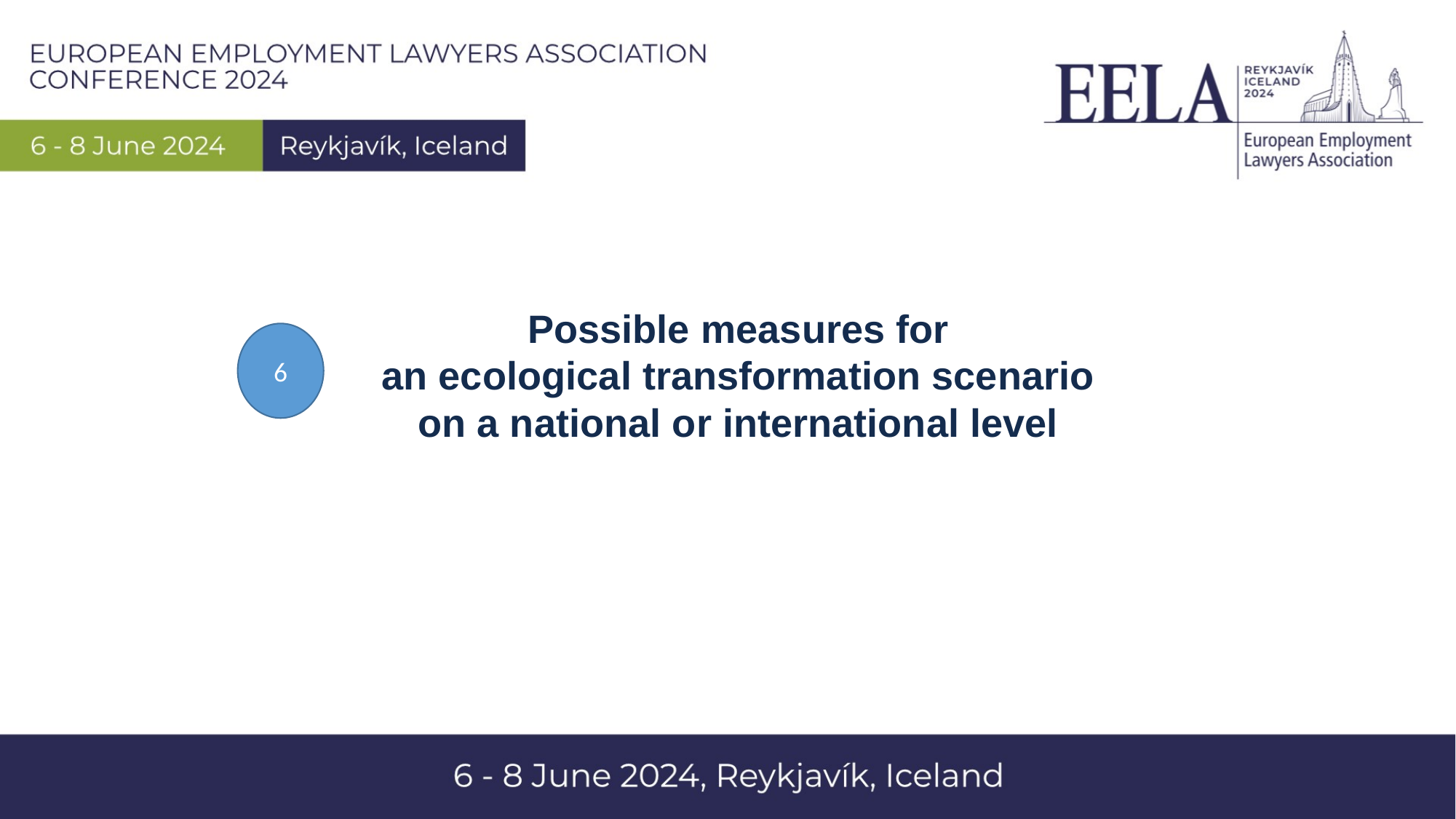

Possible measures for
an ecological transformation scenario
on a national or international level
6